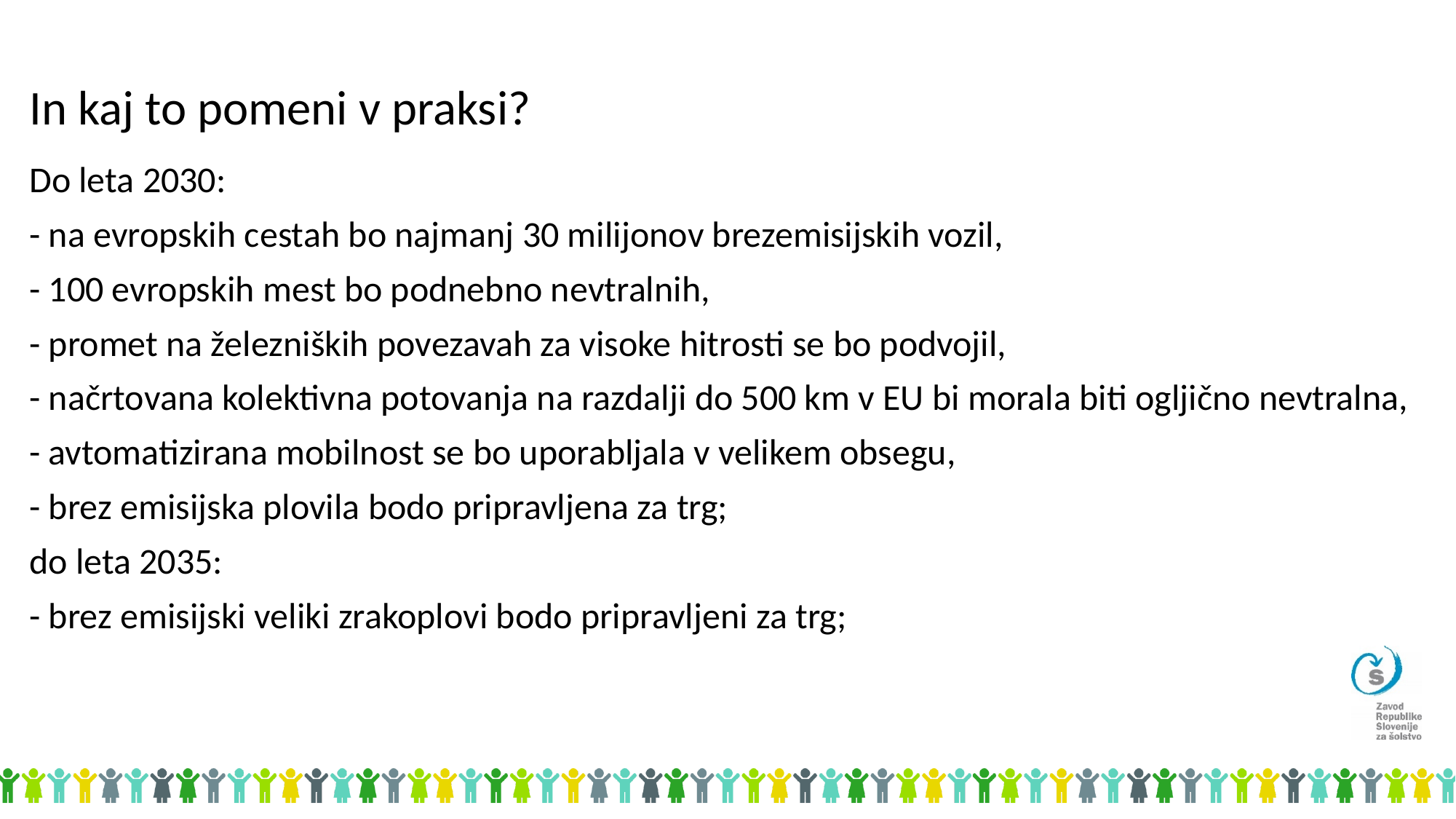

# In kaj to pomeni v praksi?
Do leta 2030:
- na evropskih cestah bo najmanj 30 milijonov brezemisijskih vozil,
- 100 evropskih mest bo podnebno nevtralnih,
- promet na železniških povezavah za visoke hitrosti se bo podvojil,
- načrtovana kolektivna potovanja na razdalji do 500 km v EU bi morala biti ogljično nevtralna,
- avtomatizirana mobilnost se bo uporabljala v velikem obsegu,
- brez emisijska plovila bodo pripravljena za trg;
do leta 2035:
- brez emisijski veliki zrakoplovi bodo pripravljeni za trg;